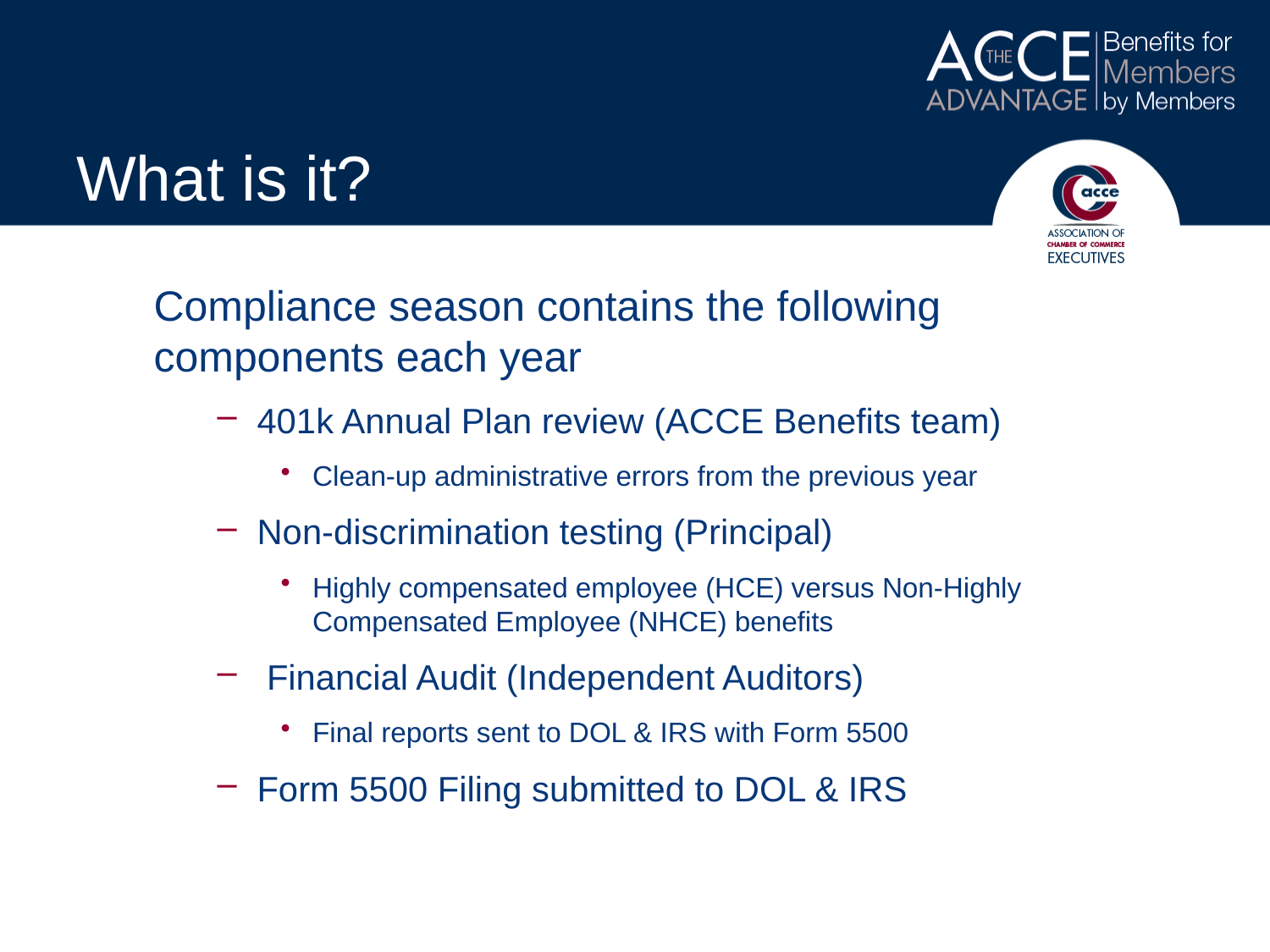

# What is it?
Compliance season contains the following components each year
401k Annual Plan review (ACCE Benefits team)
Clean-up administrative errors from the previous year
Non-discrimination testing (Principal)
Highly compensated employee (HCE) versus Non-Highly Compensated Employee (NHCE) benefits
 Financial Audit (Independent Auditors)
Final reports sent to DOL & IRS with Form 5500
Form 5500 Filing submitted to DOL & IRS